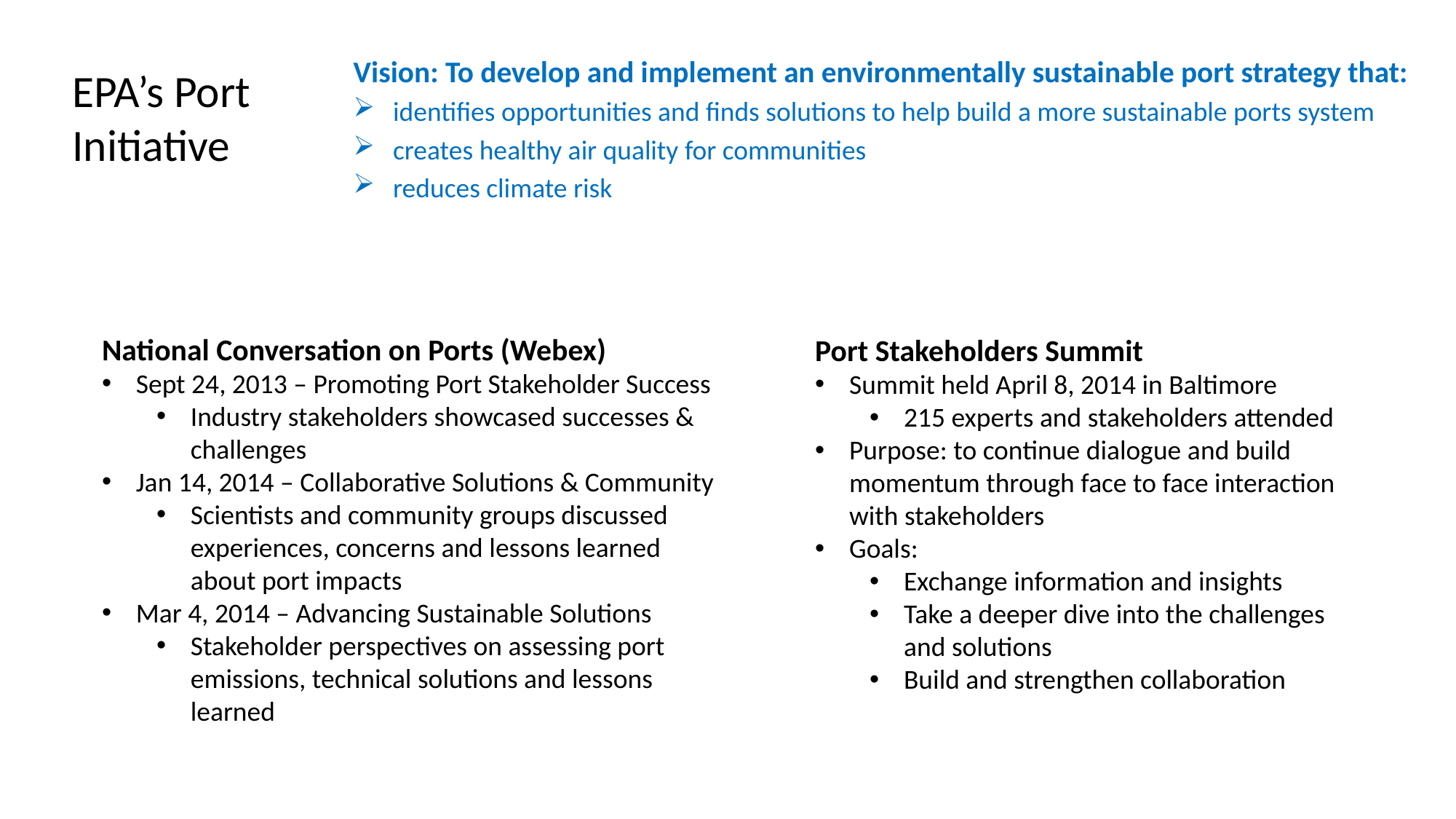

Vision: To develop and implement an environmentally sustainable port strategy that:
identifies opportunities and finds solutions to help build a more sustainable ports system
creates healthy air quality for communities
reduces climate risk
# EPA’s Port Initiative
National Conversation on Ports (Webex)
Sept 24, 2013 – Promoting Port Stakeholder Success
Industry stakeholders showcased successes & challenges
Jan 14, 2014 – Collaborative Solutions & Community
Scientists and community groups discussed experiences, concerns and lessons learned about port impacts
Mar 4, 2014 – Advancing Sustainable Solutions
Stakeholder perspectives on assessing port emissions, technical solutions and lessons learned
Port Stakeholders Summit
Summit held April 8, 2014 in Baltimore
215 experts and stakeholders attended
Purpose: to continue dialogue and build momentum through face to face interaction with stakeholders
Goals:
Exchange information and insights
Take a deeper dive into the challenges and solutions
Build and strengthen collaboration